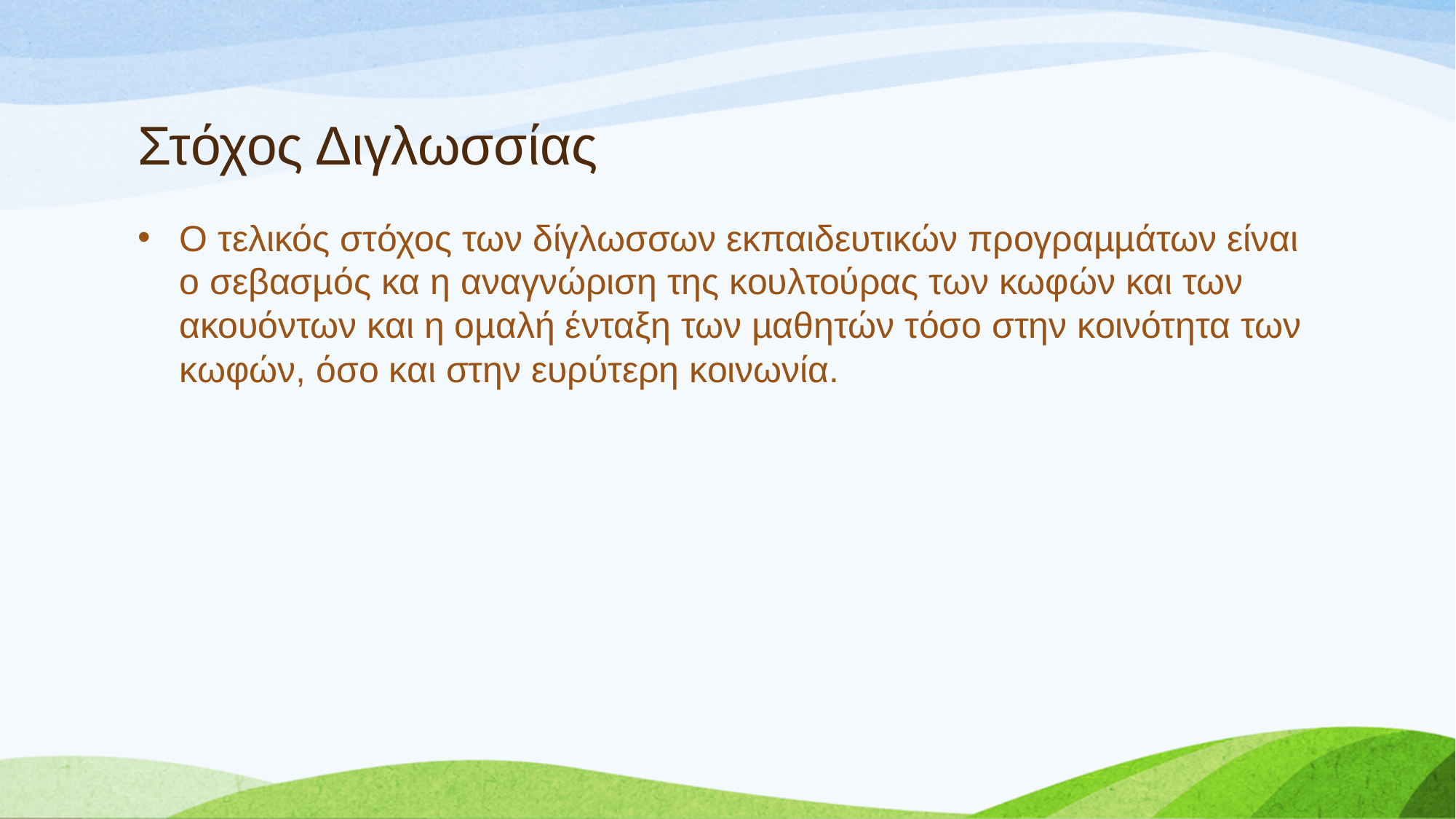

# Στόχος Διγλωσσίας
Ο τελικός στόχος των δίγλωσσων εκπαιδευτικών προγραµµάτων είναι ο σεβασµός κα η αναγνώριση της κουλτούρας των κωφών και των ακουόντων και η οµαλή ένταξη των µαθητών τόσο στην κοινότητα των κωφών, όσο και στην ευρύτερη κοινωνία.